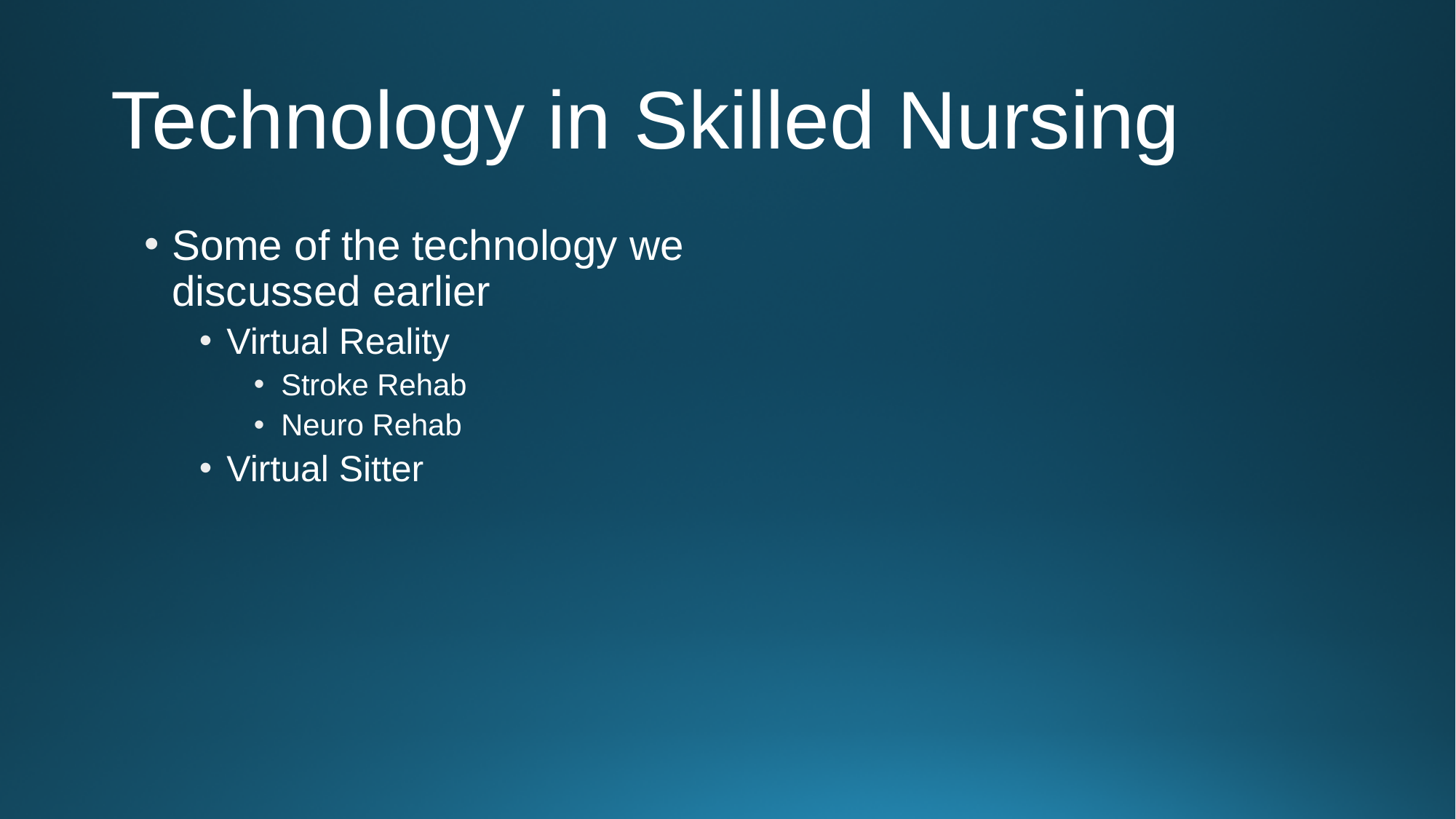

# Technology in Skilled Nursing
Some of the technology we discussed earlier
Virtual Reality
Stroke Rehab
Neuro Rehab
Virtual Sitter